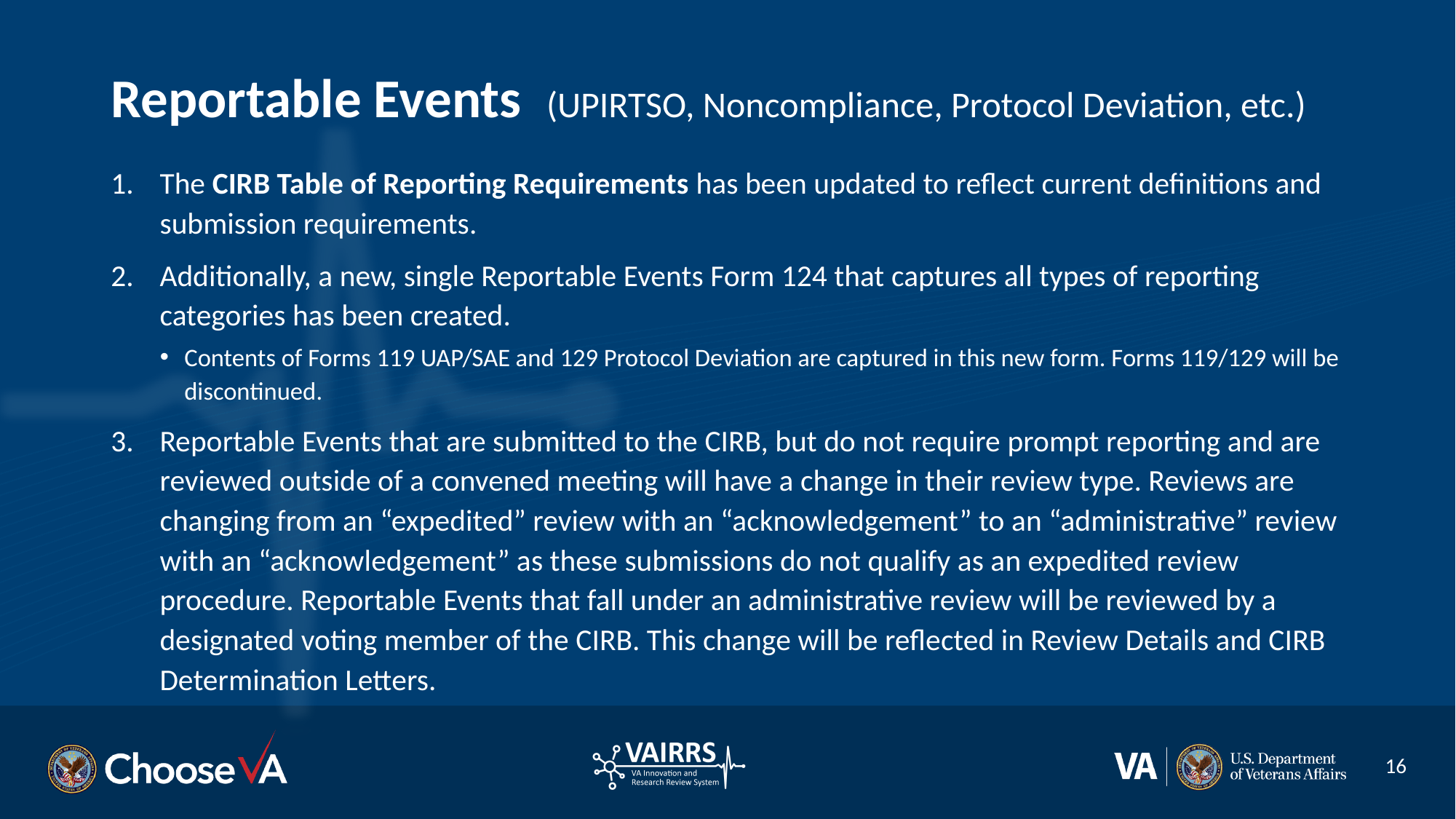

# Reportable Events  (UPIRTSO, Noncompliance, Protocol Deviation, etc.)
The CIRB Table of Reporting Requirements has been updated to reflect current definitions and submission requirements.
Additionally, a new, single Reportable Events Form 124 that captures all types of reporting categories has been created.
Contents of Forms 119 UAP/SAE and 129 Protocol Deviation are captured in this new form. Forms 119/129 will be discontinued.
Reportable Events that are submitted to the CIRB, but do not require prompt reporting and are reviewed outside of a convened meeting will have a change in their review type. Reviews are changing from an “expedited” review with an “acknowledgement” to an “administrative” review with an “acknowledgement” as these submissions do not qualify as an expedited review procedure. Reportable Events that fall under an administrative review will be reviewed by a designated voting member of the CIRB. This change will be reflected in Review Details and CIRB Determination Letters.